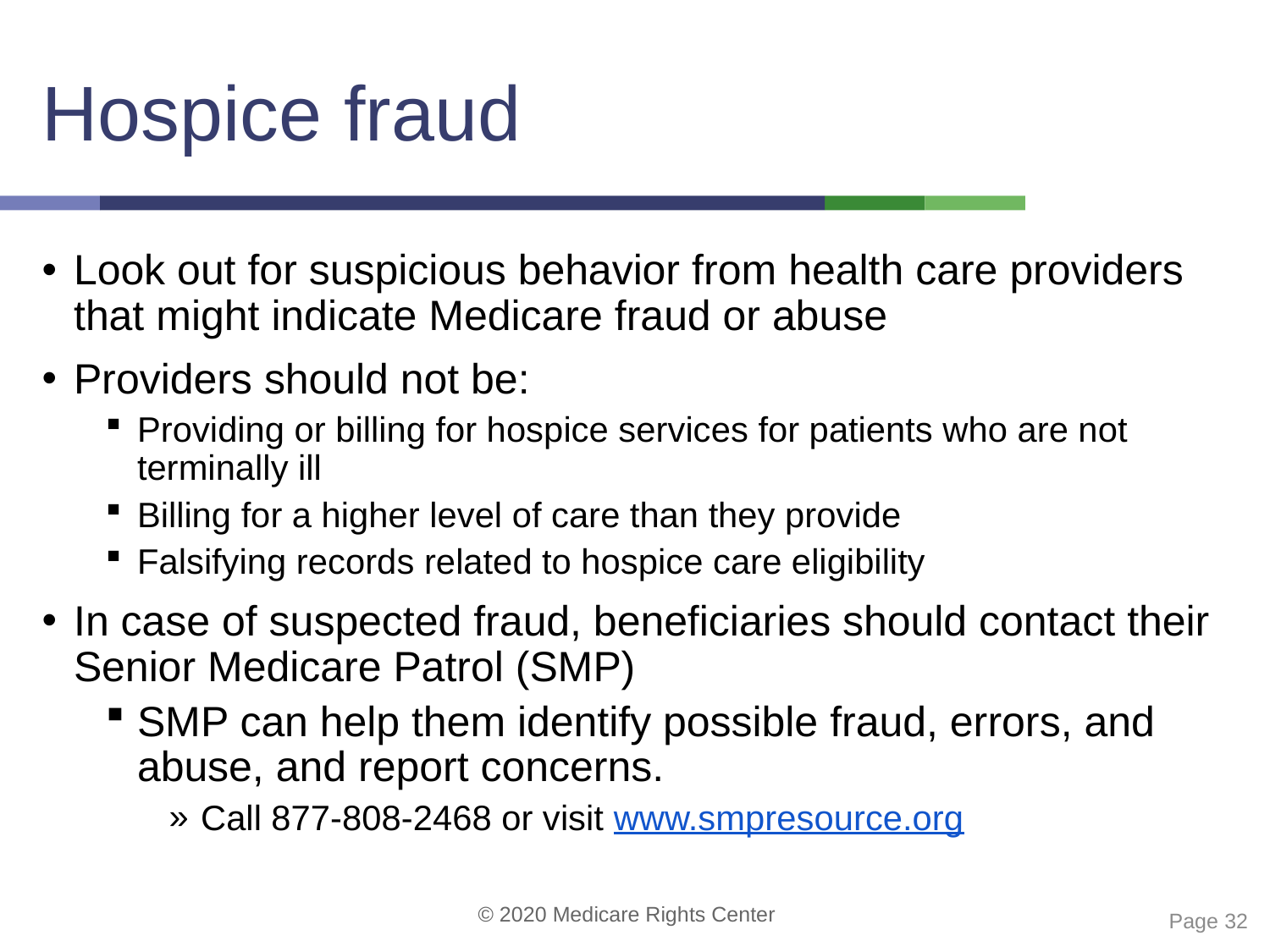

# Hospice fraud
Look out for suspicious behavior from health care providers that might indicate Medicare fraud or abuse
Providers should not be:
Providing or billing for hospice services for patients who are not terminally ill
Billing for a higher level of care than they provide
Falsifying records related to hospice care eligibility
In case of suspected fraud, beneficiaries should contact their Senior Medicare Patrol (SMP)
SMP can help them identify possible fraud, errors, and abuse, and report concerns.
Call 877-808-2468 or visit www.smpresource.org

 Page 32